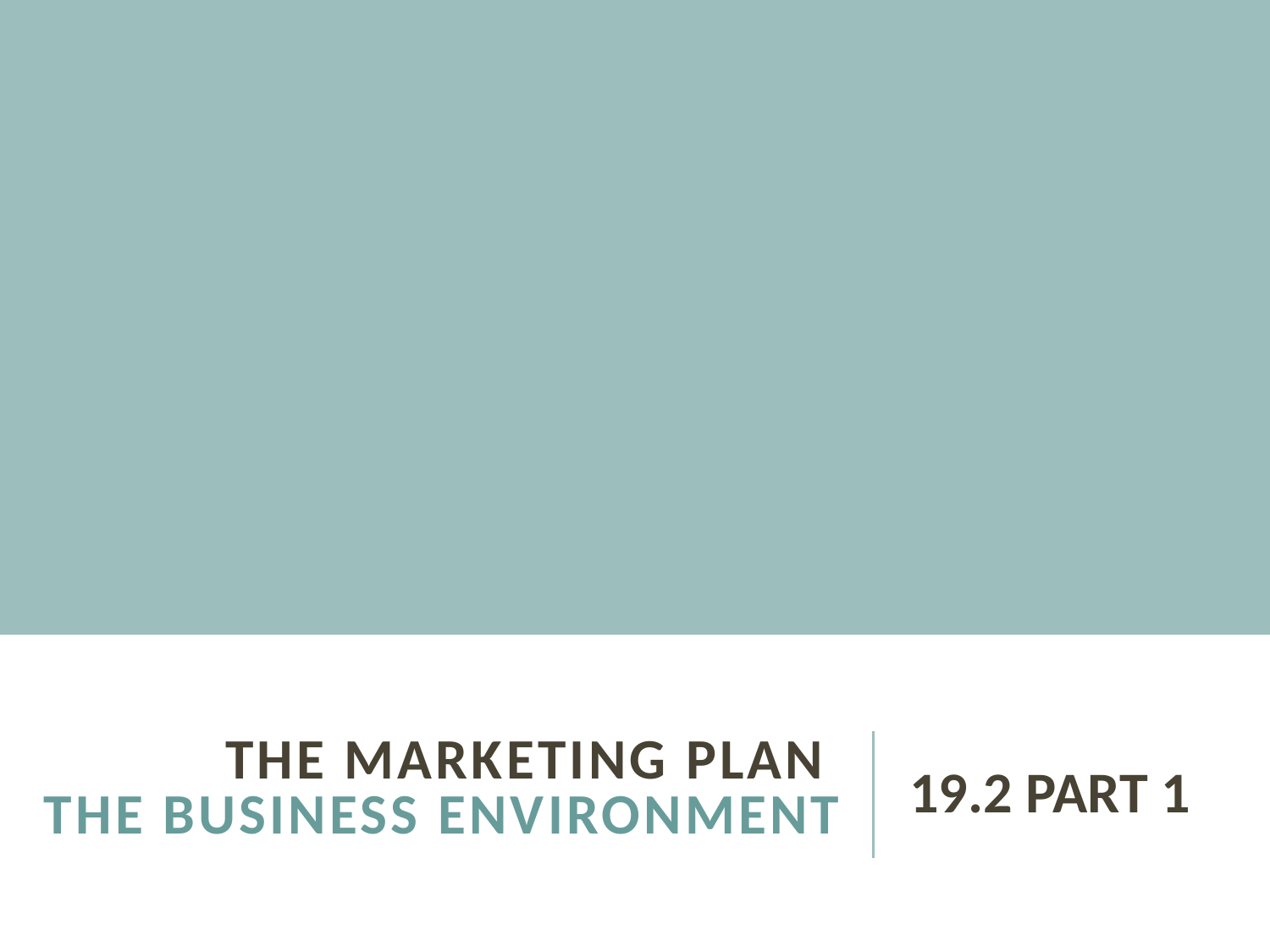

# The marketing plan the business environment
19.2 PART 1